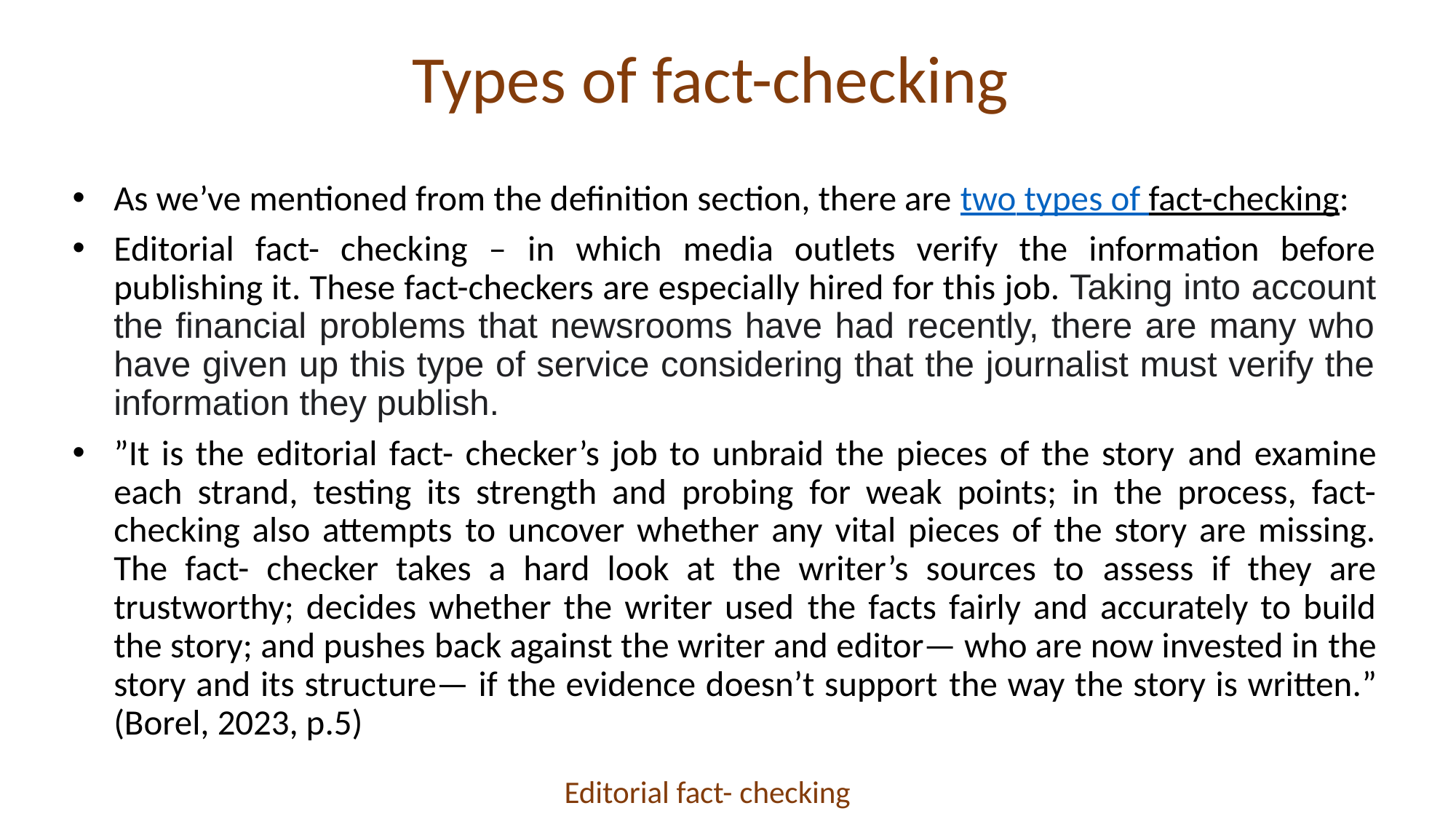

Types of fact-checking
As we’ve mentioned from the definition section, there are two types of fact-checking:
Editorial fact- checking – in which media outlets verify the information before publishing it. These fact-checkers are especially hired for this job. Taking into account the financial problems that newsrooms have had recently, there are many who have given up this type of service considering that the journalist must verify the information they publish.
”It is the editorial fact- checker’s job to unbraid the pieces of the story and examine each strand, testing its strength and probing for weak points; in the process, fact- checking also attempts to uncover whether any vital pieces of the story are missing. The fact- checker takes a hard look at the writer’s sources to assess if they are trustworthy; decides whether the writer used the facts fairly and accurately to build the story; and pushes back against the writer and editor— who are now invested in the story and its structure— if the evidence doesn’t support the way the story is written.” (Borel, 2023, p.5)
Editorial fact- checking